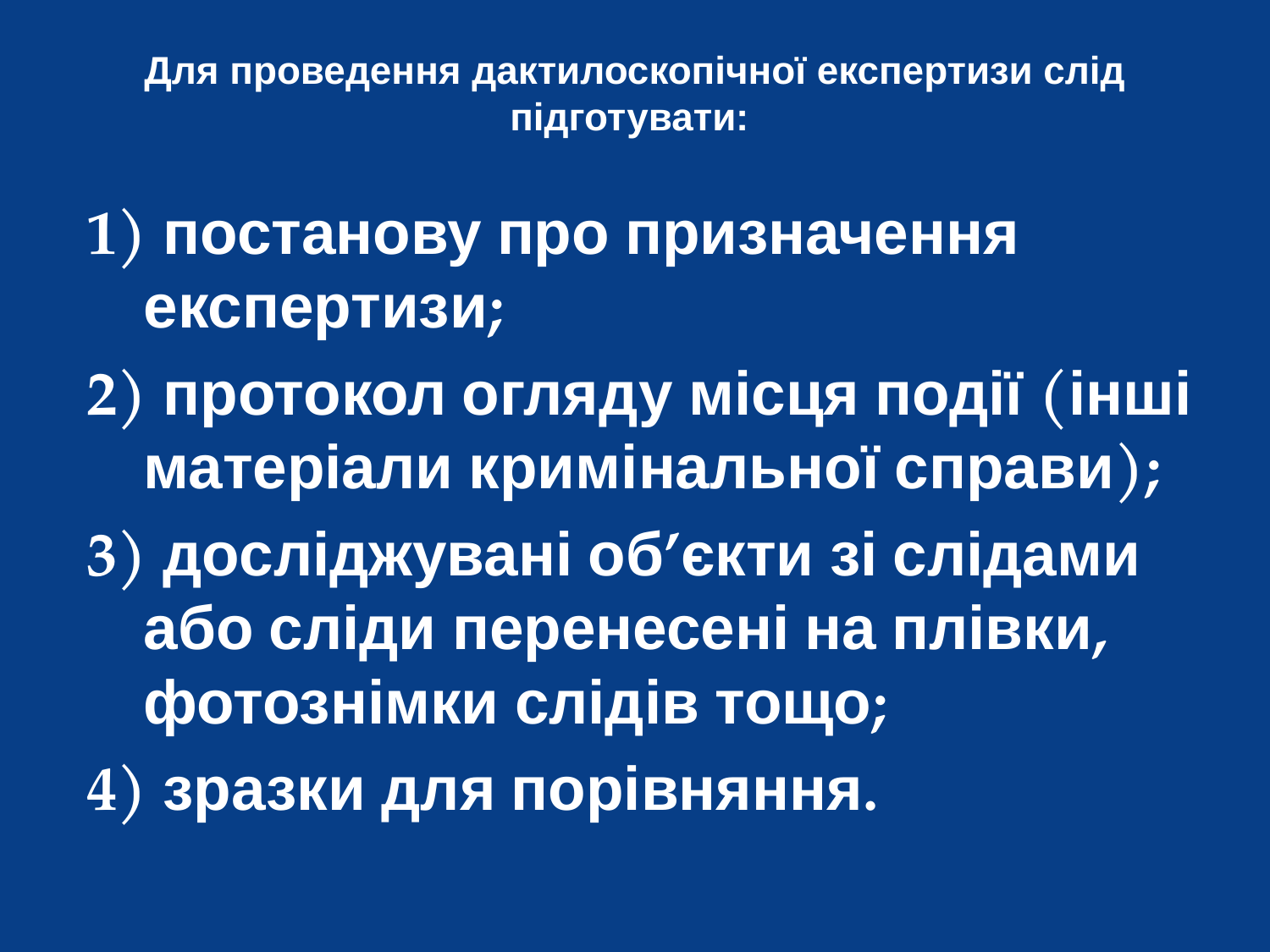

# Для проведення дактилоскопічної експертизи слід підготувати:
1) постанову про призначення експертизи;
2) протокол огляду місця події (інші матеріали кримінальної справи);
3) досліджувані об’єкти зі слідами або сліди перенесені на плівки, фотознімки слідів тощо;
4) зразки для порівняння.